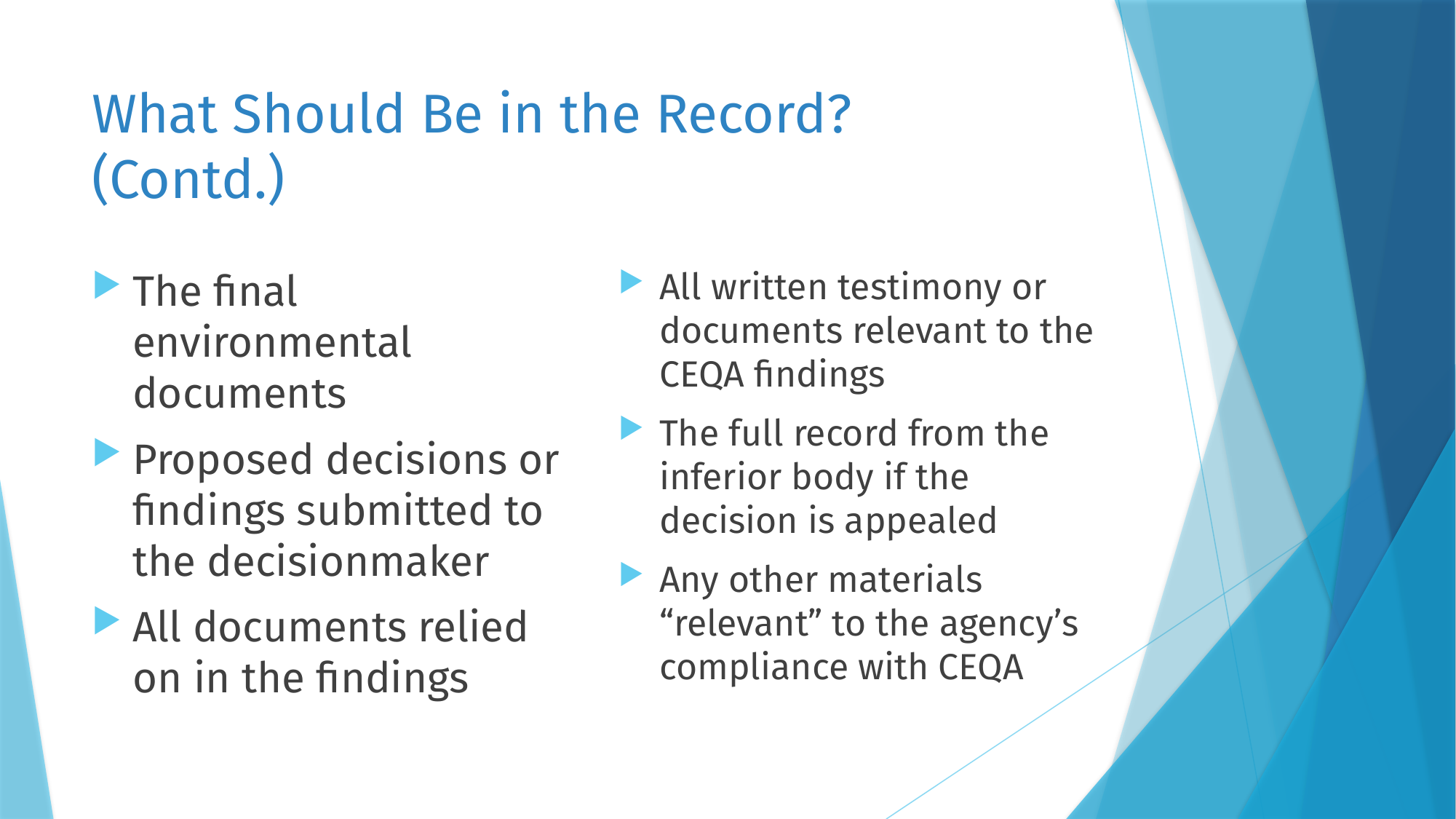

# What Should Be in the Record? (Contd.)
The final environmental documents
Proposed decisions or findings submitted to the decisionmaker
All documents relied on in the findings

All written testimony or documents relevant to the CEQA findings
The full record from the inferior body if the decision is appealed
Any other materials “relevant” to the agency’s compliance with CEQA